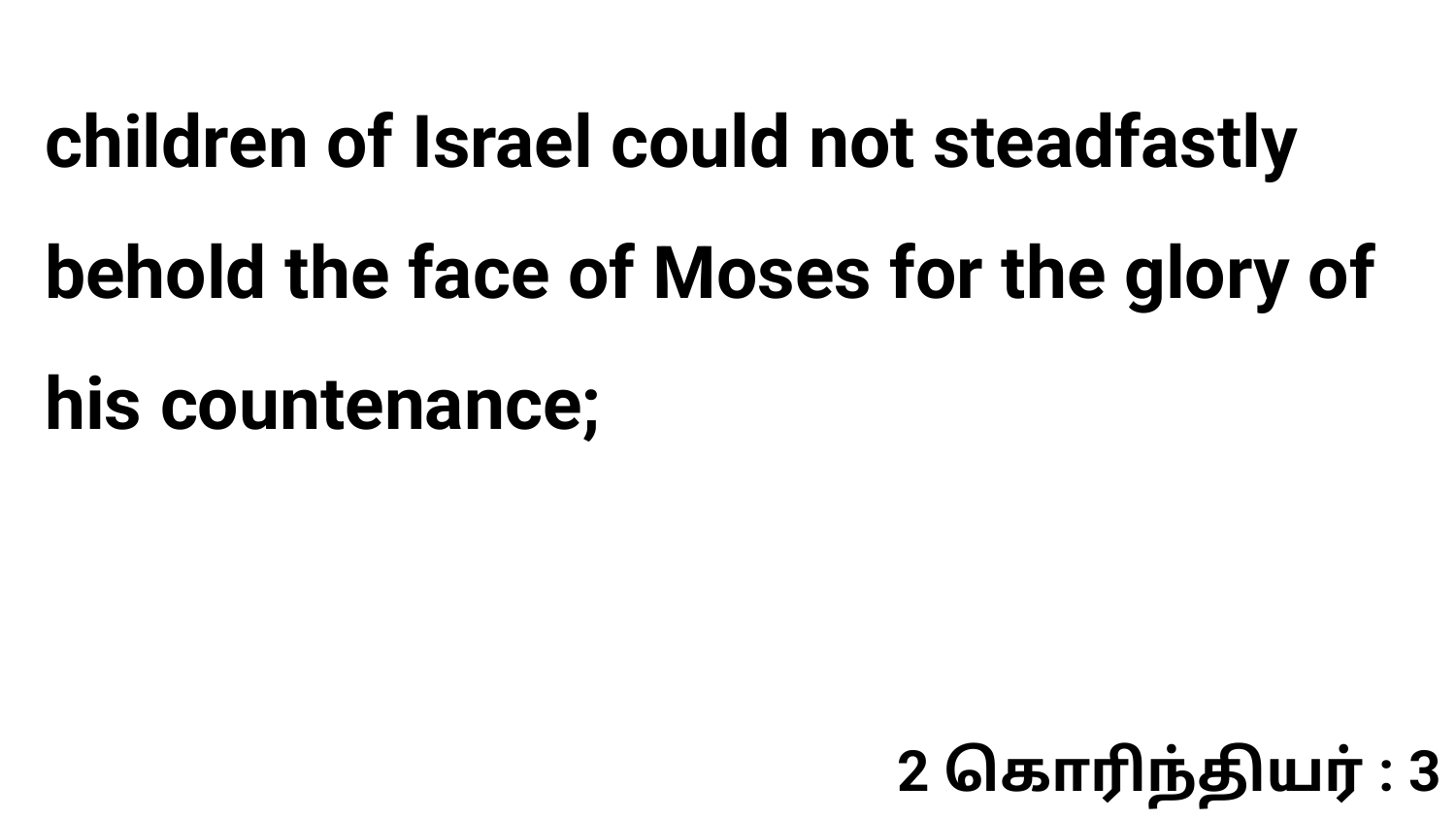

children of Israel could not steadfastly behold the face of Moses for the glory of his countenance;
2 கொரிந்தியர் : 3